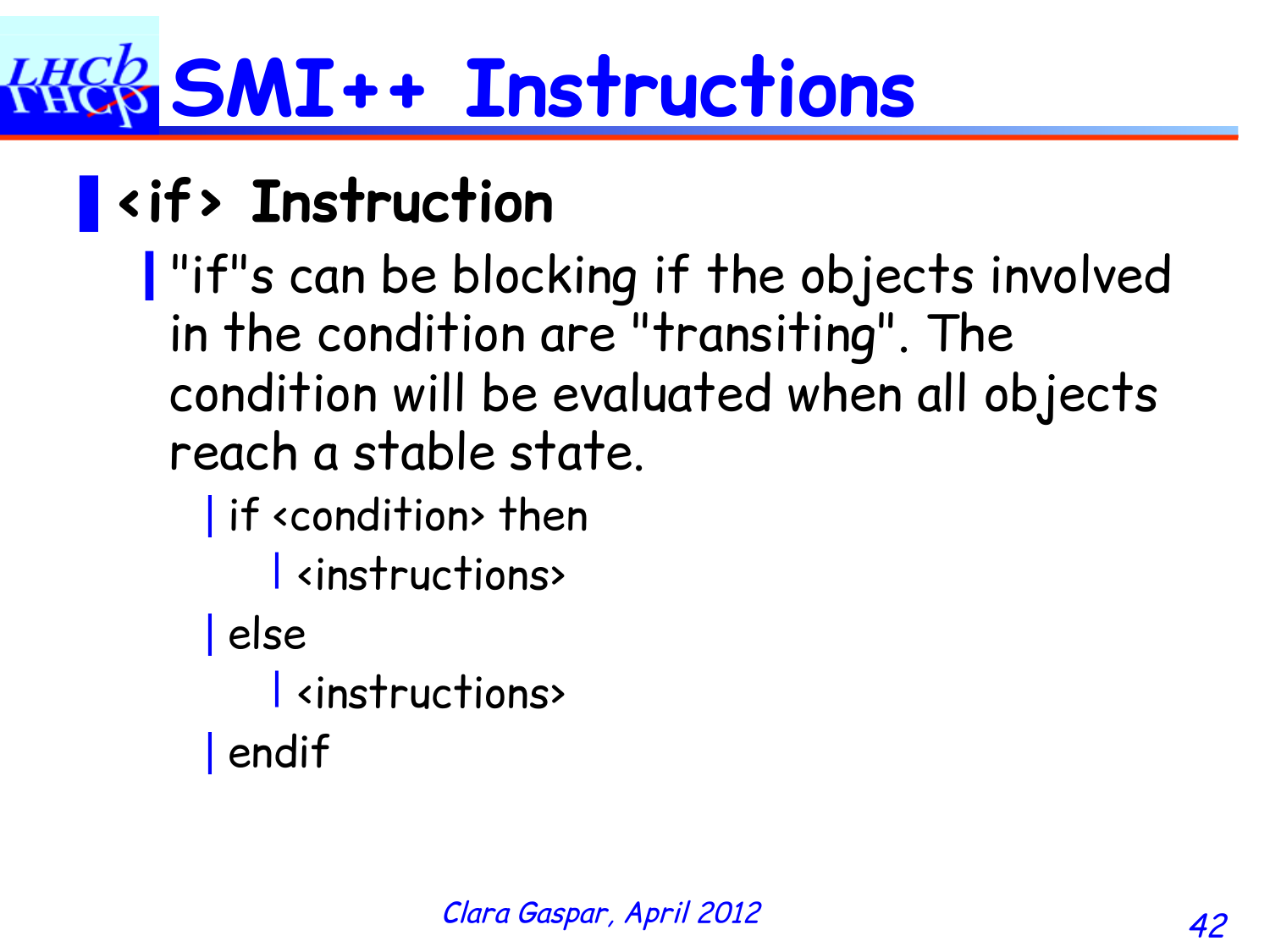

# SMI++ Instructions
<if> Instruction
"if"s can be blocking if the objects involved in the condition are "transiting". The condition will be evaluated when all objects reach a stable state.
if <condition> then
<instructions>
else
<instructions>
endif
42